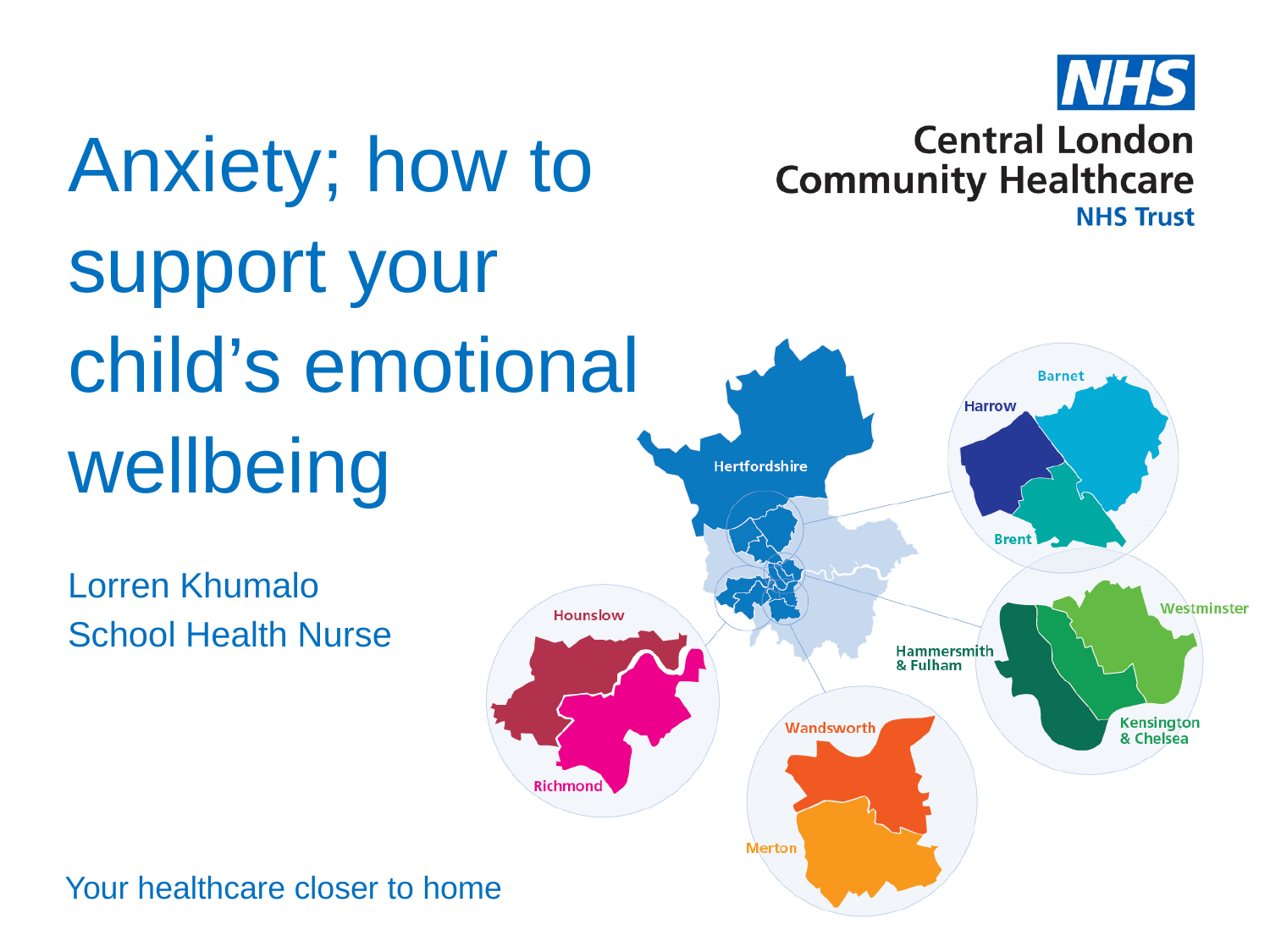

# Anxiety; how to support your child’s emotional wellbeing
Lorren Khumalo
School Health Nurse